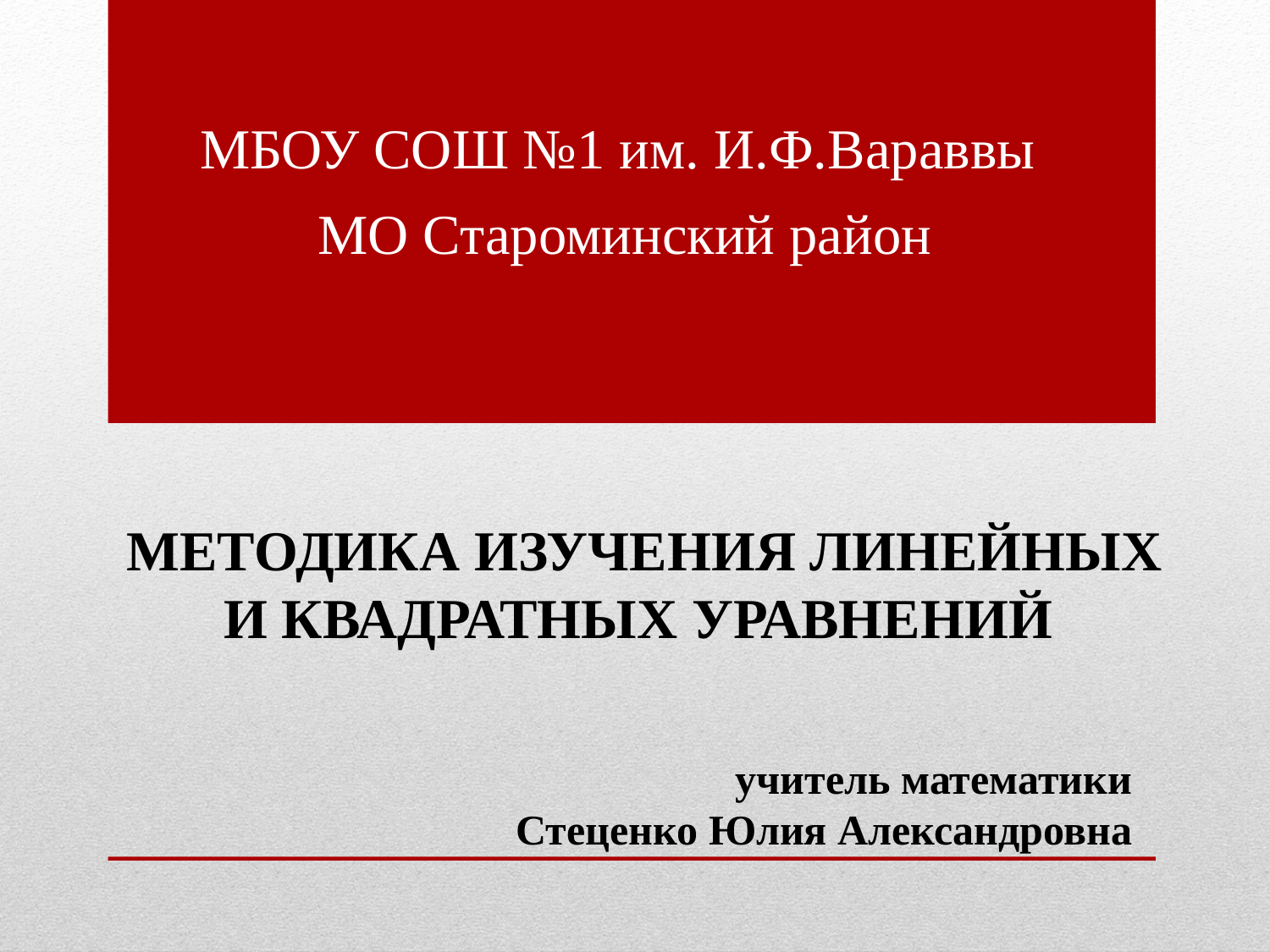

МБОУ СОШ №1 им. И.Ф.Вараввы
МО Староминский район

# МЕТОДИКА ИЗУЧЕНИЯ ЛИНЕЙНЫХ И КВАДРАТНЫХ УРАВНЕНИЙ

учитель математики
Стеценко Юлия Александровна